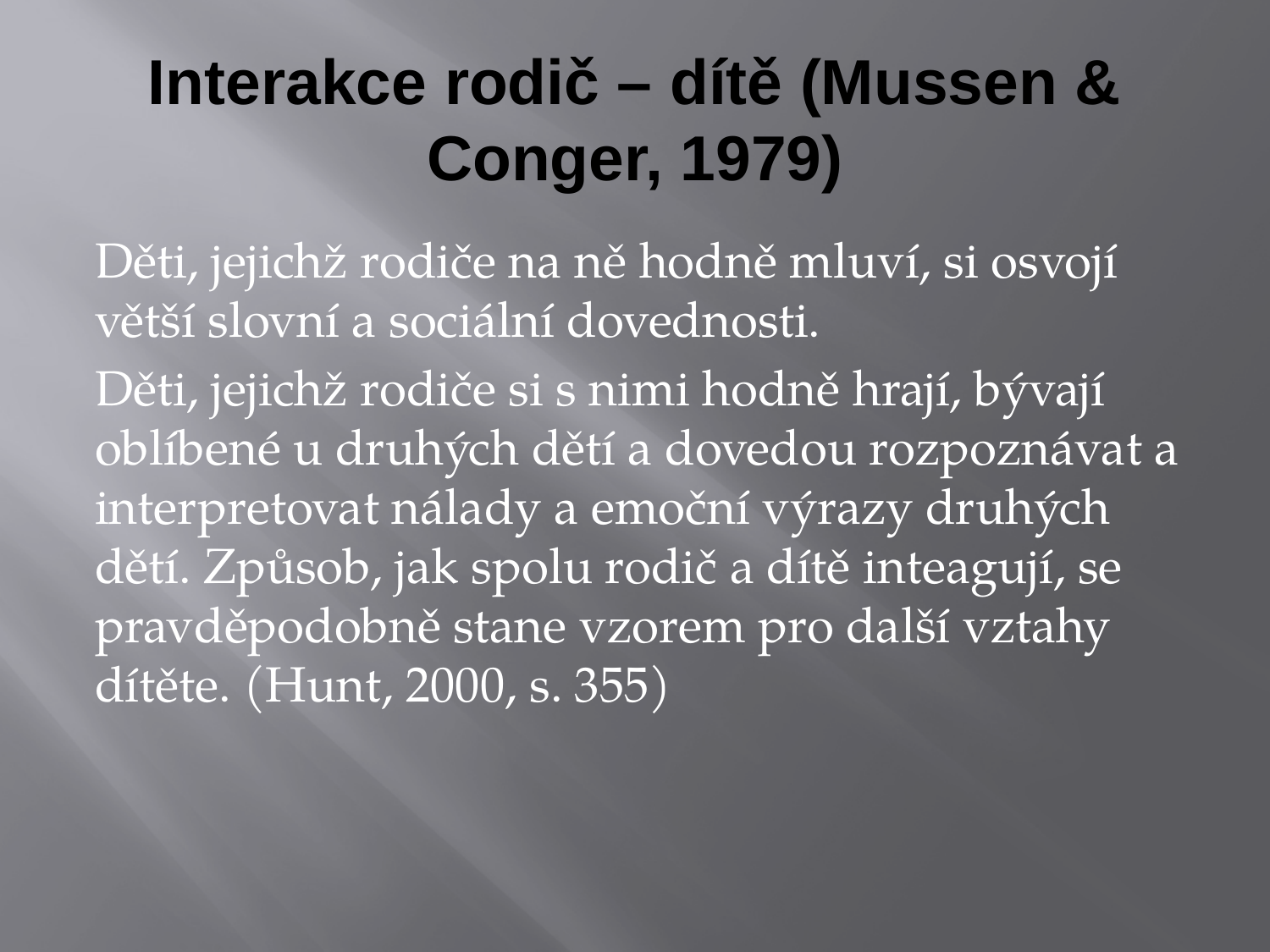

# Interakce rodič – dítě (Mussen & Conger, 1979)
Děti, jejichž rodiče na ně hodně mluví, si osvojí větší slovní a sociální dovednosti.
Děti, jejichž rodiče si s nimi hodně hrají, bývají oblíbené u druhých dětí a dovedou rozpoznávat a interpretovat nálady a emoční výrazy druhých dětí. Způsob, jak spolu rodič a dítě inteagují, se pravděpodobně stane vzorem pro další vztahy dítěte. (Hunt, 2000, s. 355)